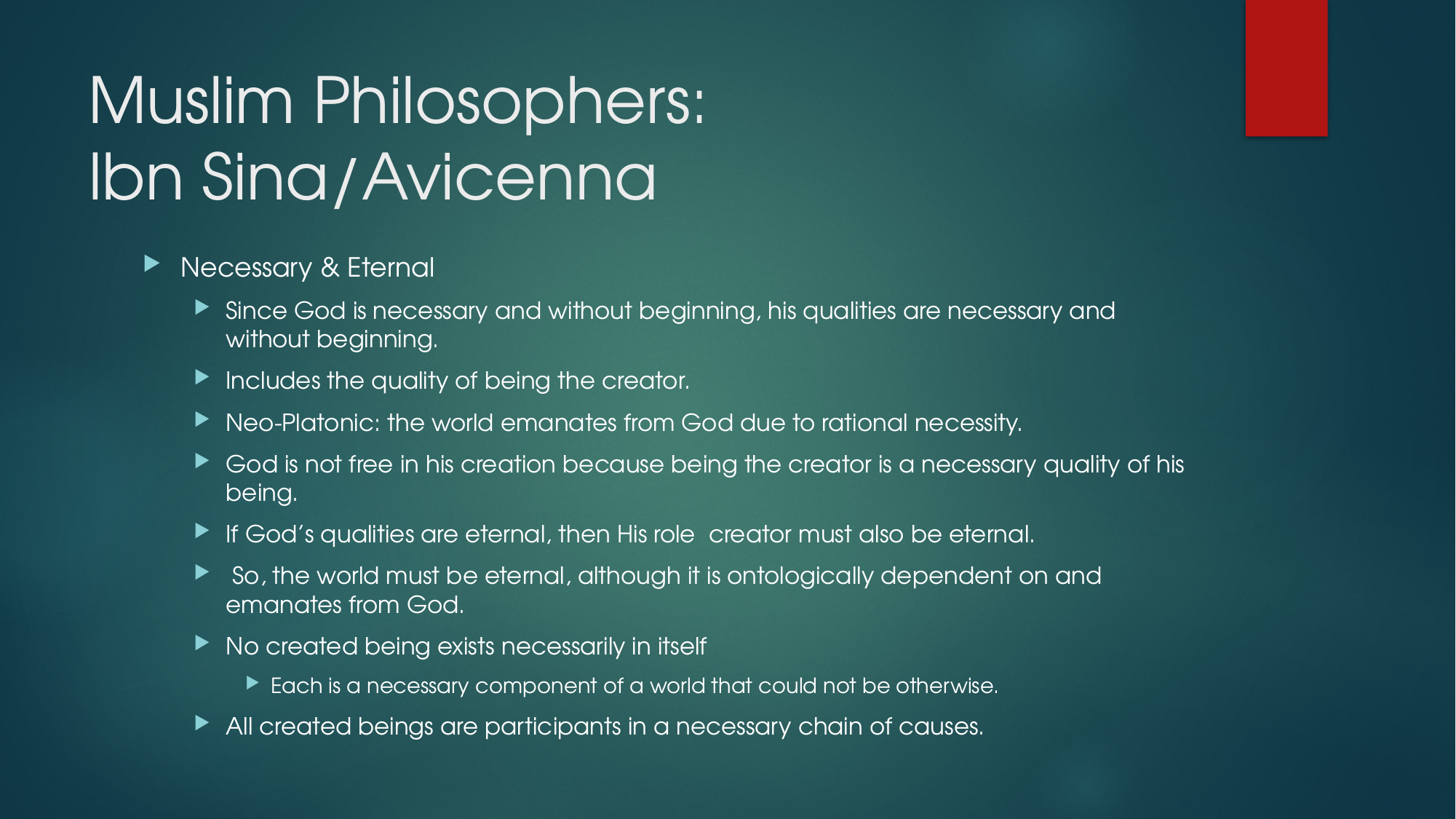

# Muslim Philosophers: Ibn Sina/Avicenna
Necessary & Eternal
Since God is necessary and without beginning, his qualities are necessary and without beginning.
Includes the quality of being the creator.
Neo-Platonic: the world emanates from God due to rational necessity.
God is not free in his creation because being the creator is a necessary quality of his being.
If God’s qualities are eternal, then His role  creator must also be eternal.
 So, the world must be eternal, although it is ontologically dependent on and emanates from God.
No created being exists necessarily in itself
Each is a necessary component of a world that could not be otherwise.
All created beings are participants in a necessary chain of causes.